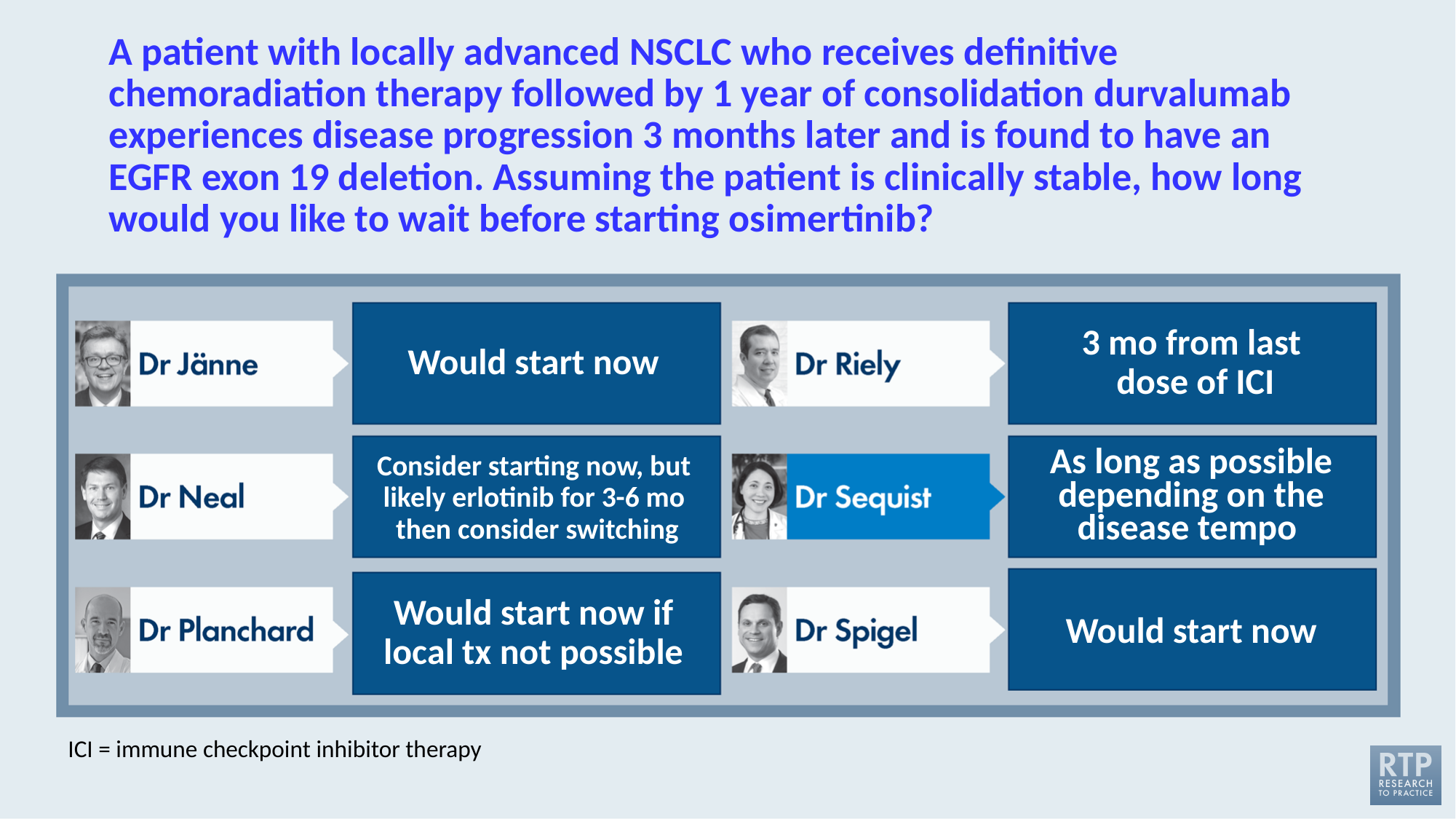

# A patient with locally advanced NSCLC who receives definitive chemoradiation therapy followed by 1 year of consolidation durvalumab experiences disease progression 3 months later and is found to have an EGFR exon 19 deletion. Assuming the patient is clinically stable, how long would you like to wait before starting osimertinib?
Would start now
3 mo from last
 dose of ICI
Consider starting now, but
likely erlotinib for 3-6 mo
then consider switching
As long as possible depending on the disease tempo
Would start now if
local tx not possible
Would start now
ICI = immune checkpoint inhibitor therapy